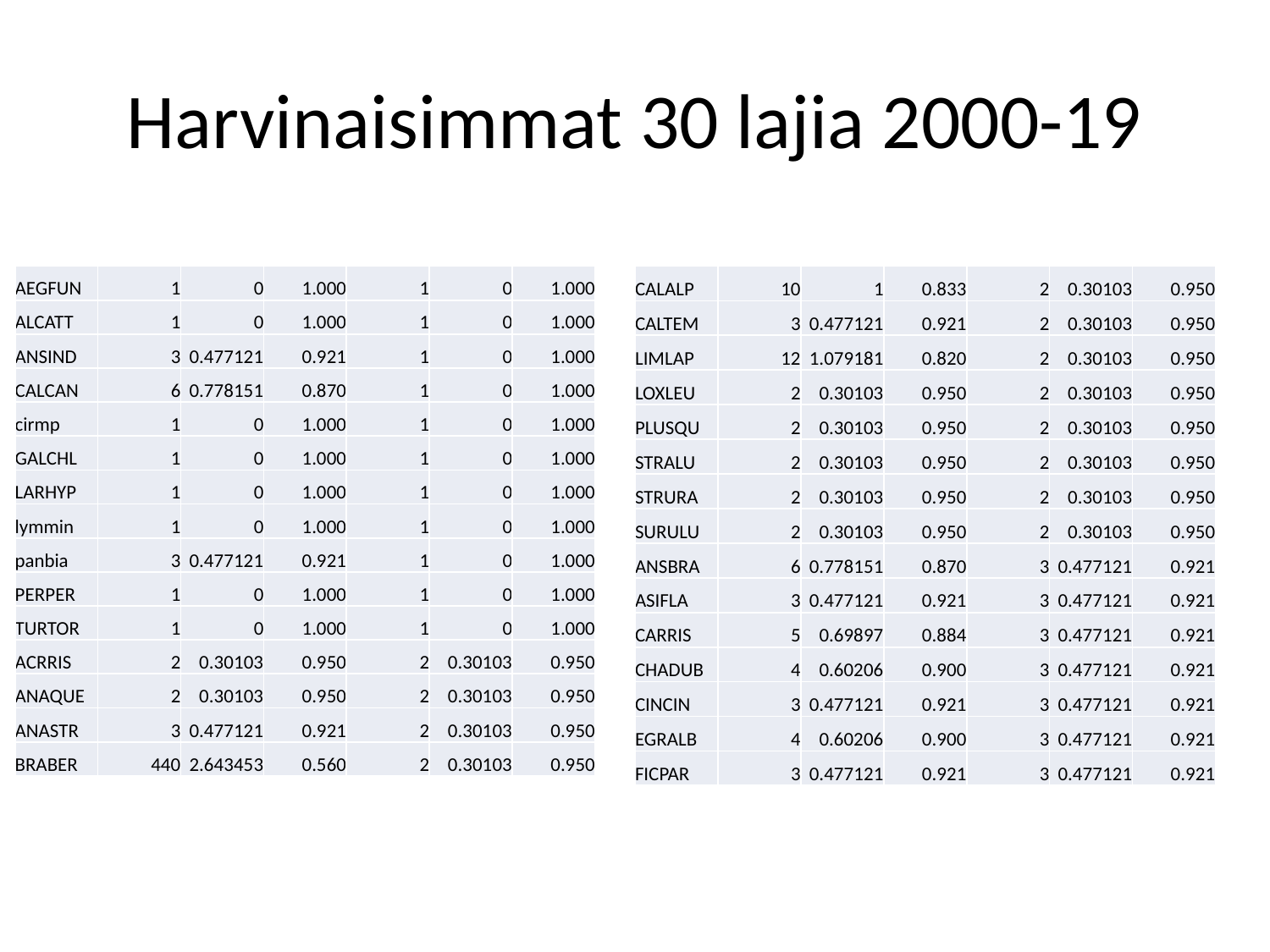

# Harvinaisimmat 30 lajia 2000-19
| AEGFUN | 1 | 0 | 1.000 | 1 | 0 | 1.000 |
| --- | --- | --- | --- | --- | --- | --- |
| ALCATT | 1 | 0 | 1.000 | 1 | 0 | 1.000 |
| ANSIND | 3 | 0.477121 | 0.921 | 1 | 0 | 1.000 |
| CALCAN | 6 | 0.778151 | 0.870 | 1 | 0 | 1.000 |
| cirmp | 1 | 0 | 1.000 | 1 | 0 | 1.000 |
| GALCHL | 1 | 0 | 1.000 | 1 | 0 | 1.000 |
| LARHYP | 1 | 0 | 1.000 | 1 | 0 | 1.000 |
| lymmin | 1 | 0 | 1.000 | 1 | 0 | 1.000 |
| panbia | 3 | 0.477121 | 0.921 | 1 | 0 | 1.000 |
| PERPER | 1 | 0 | 1.000 | 1 | 0 | 1.000 |
| TURTOR | 1 | 0 | 1.000 | 1 | 0 | 1.000 |
| ACRRIS | 2 | 0.30103 | 0.950 | 2 | 0.30103 | 0.950 |
| ANAQUE | 2 | 0.30103 | 0.950 | 2 | 0.30103 | 0.950 |
| ANASTR | 3 | 0.477121 | 0.921 | 2 | 0.30103 | 0.950 |
| BRABER | 440 | 2.643453 | 0.560 | 2 | 0.30103 | 0.950 |
| CALALP | 10 | 1 | 0.833 | 2 | 0.30103 | 0.950 |
| --- | --- | --- | --- | --- | --- | --- |
| CALTEM | 3 | 0.477121 | 0.921 | 2 | 0.30103 | 0.950 |
| LIMLAP | 12 | 1.079181 | 0.820 | 2 | 0.30103 | 0.950 |
| LOXLEU | 2 | 0.30103 | 0.950 | 2 | 0.30103 | 0.950 |
| PLUSQU | 2 | 0.30103 | 0.950 | 2 | 0.30103 | 0.950 |
| STRALU | 2 | 0.30103 | 0.950 | 2 | 0.30103 | 0.950 |
| STRURA | 2 | 0.30103 | 0.950 | 2 | 0.30103 | 0.950 |
| SURULU | 2 | 0.30103 | 0.950 | 2 | 0.30103 | 0.950 |
| ANSBRA | 6 | 0.778151 | 0.870 | 3 | 0.477121 | 0.921 |
| ASIFLA | 3 | 0.477121 | 0.921 | 3 | 0.477121 | 0.921 |
| CARRIS | 5 | 0.69897 | 0.884 | 3 | 0.477121 | 0.921 |
| CHADUB | 4 | 0.60206 | 0.900 | 3 | 0.477121 | 0.921 |
| CINCIN | 3 | 0.477121 | 0.921 | 3 | 0.477121 | 0.921 |
| EGRALB | 4 | 0.60206 | 0.900 | 3 | 0.477121 | 0.921 |
| FICPAR | 3 | 0.477121 | 0.921 | 3 | 0.477121 | 0.921 |